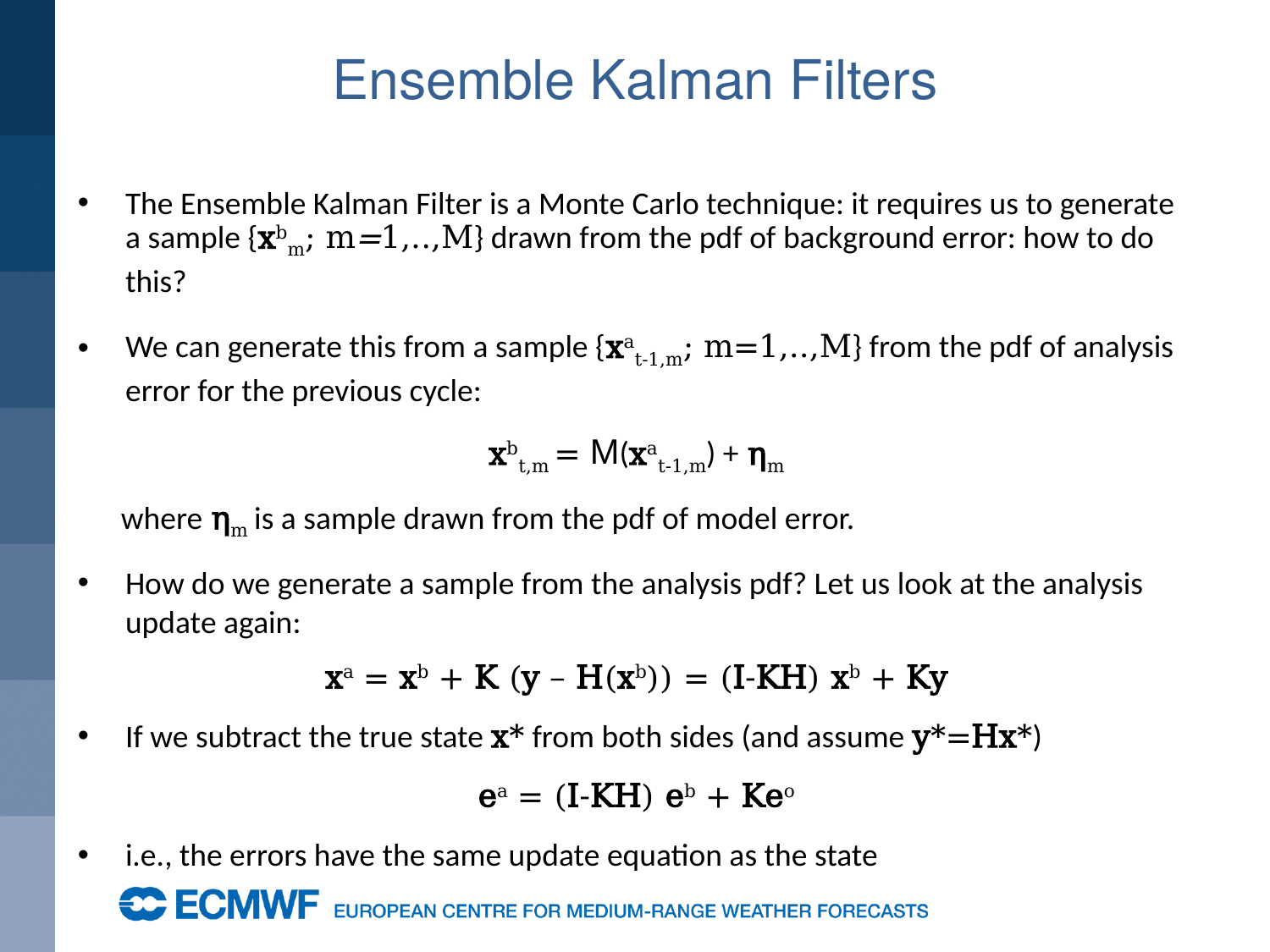

# Ensemble Kalman Filters
The Ensemble Kalman Filter is a Monte Carlo technique: it requires us to generate a sample {xbm; m=1,..,M} drawn from the pdf of background error: how to do this?
We can generate this from a sample {xat-1,m; m=1,..,M} from the pdf of analysis error for the previous cycle:
xbt,m = M(xat-1,m) + ηm
      where ηm is a sample drawn from the pdf of model error.
How do we generate a sample from the analysis pdf? Let us look at the analysis update again:
xa = xb + K (y – H(xb)) = (I-KH) xb + Ky
If we subtract the true state x* from both sides (and assume y*=Hx*)
ea = (I-KH) eb + Keo
i.e., the errors have the same update equation as the state